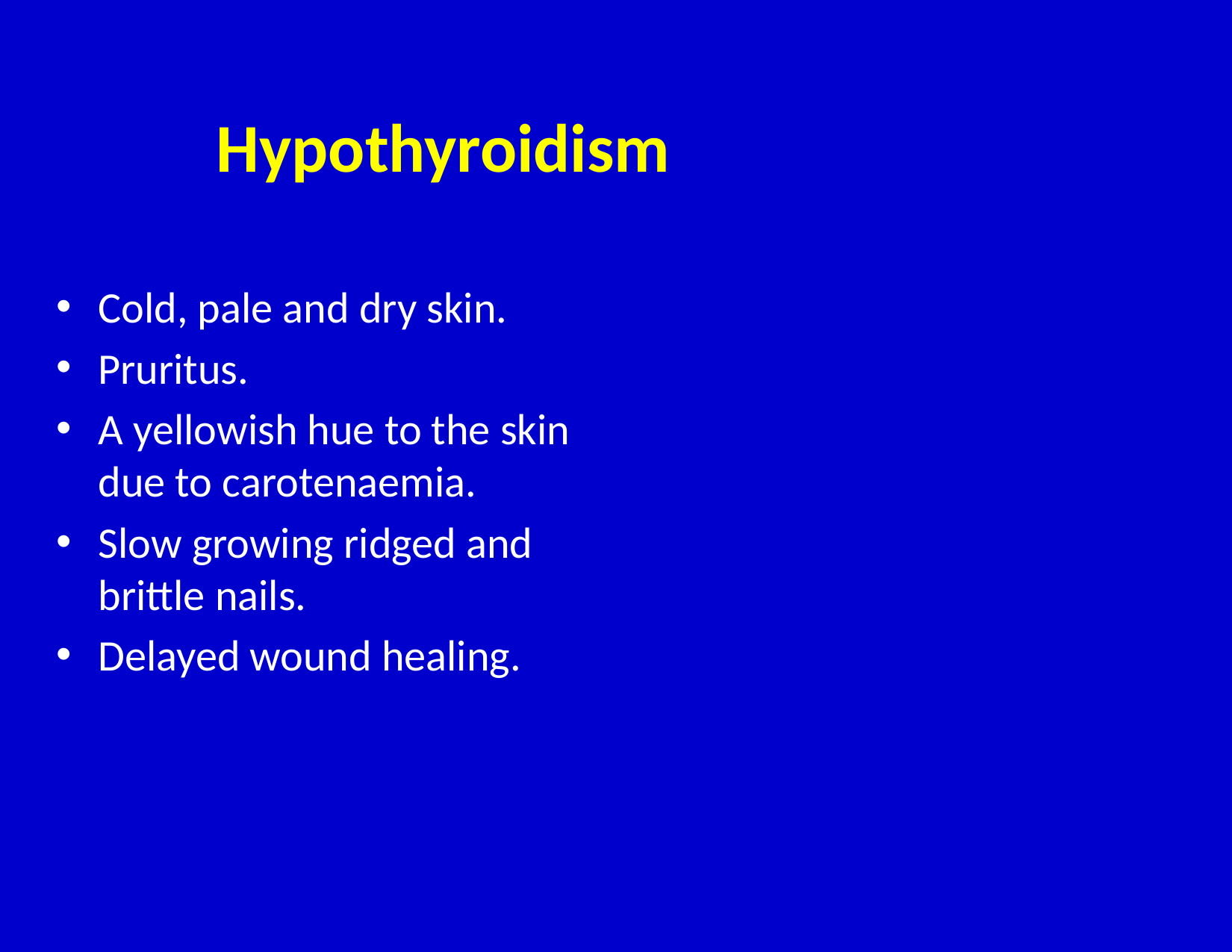

# Hypothyroidism

Cold, pale and dry skin.
Pruritus.
A yellowish hue to the skin due to carotenaemia.
Slow growing ridged and brittle nails.
Delayed wound healing.